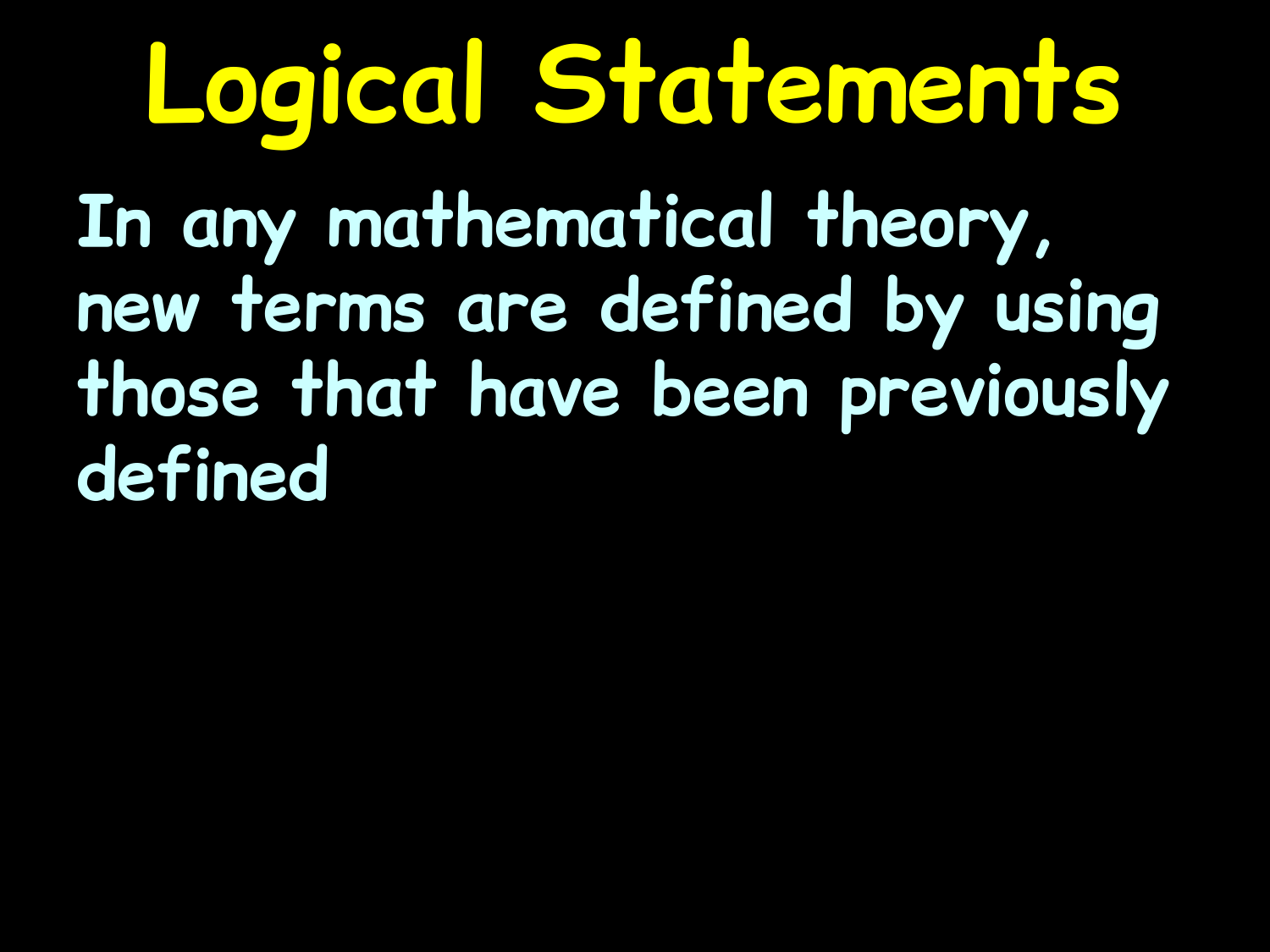

# Logical Statements
In any mathematical theory, new terms are defined by using those that have been previously defined